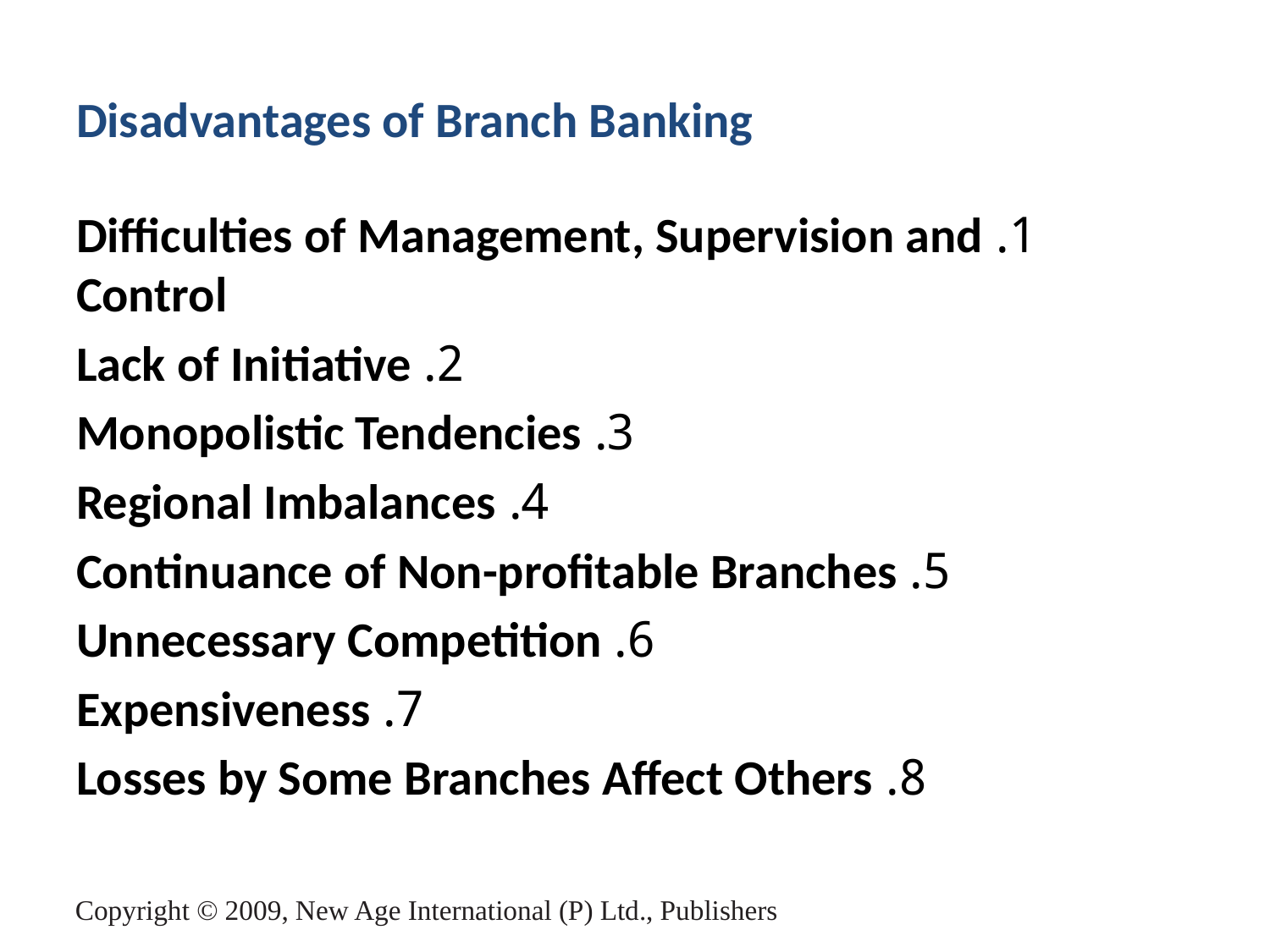

# Disadvantages of Branch Banking
1. Difficulties of Management, Supervision and Control
2. Lack of Initiative
3. Monopolistic Tendencies
4. Regional Imbalances
5. Continuance of Non-profitable Branches
6. Unnecessary Competition
7. Expensiveness
8. Losses by Some Branches Affect Others
Copyright © 2009, New Age International (P) Ltd., Publishers